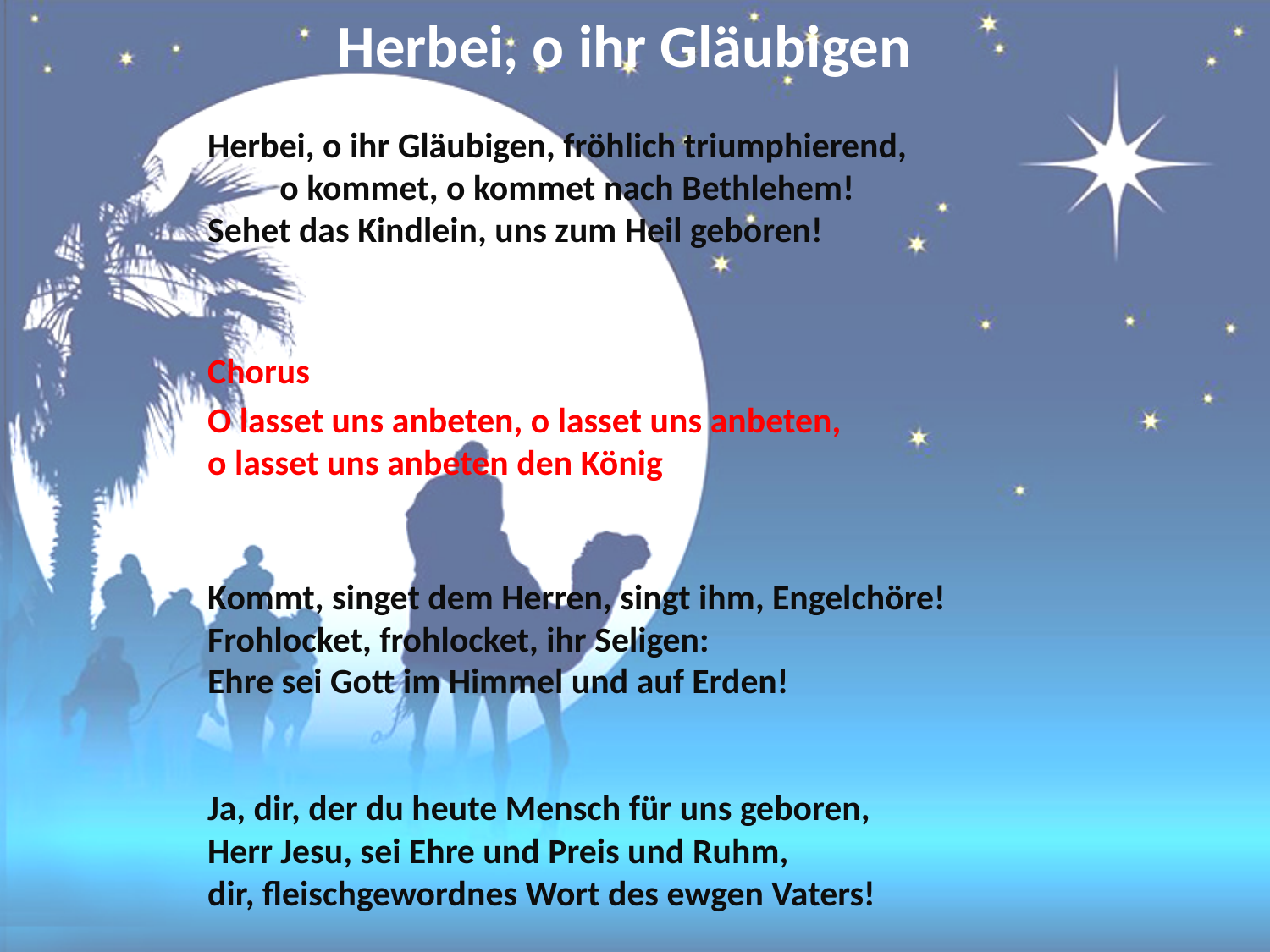

# Herbei, o ihr Gläubigen
Herbei, o ihr Gläubigen, fröhlich triumphierend,               o kommet, o kommet nach Bethlehem!
Sehet das Kindlein, uns zum Heil geboren!

Chorus
O lasset uns anbeten, o lasset uns anbeten,
o lasset uns anbeten den König
Kommt, singet dem Herren, singt ihm, Engelchöre!
Frohlocket, frohlocket, ihr Seligen:
Ehre sei Gott im Himmel und auf Erden!
Ja, dir, der du heute Mensch für uns geboren,
Herr Jesu, sei Ehre und Preis und Ruhm,
dir, fleischgewordnes Wort des ewgen Vaters!